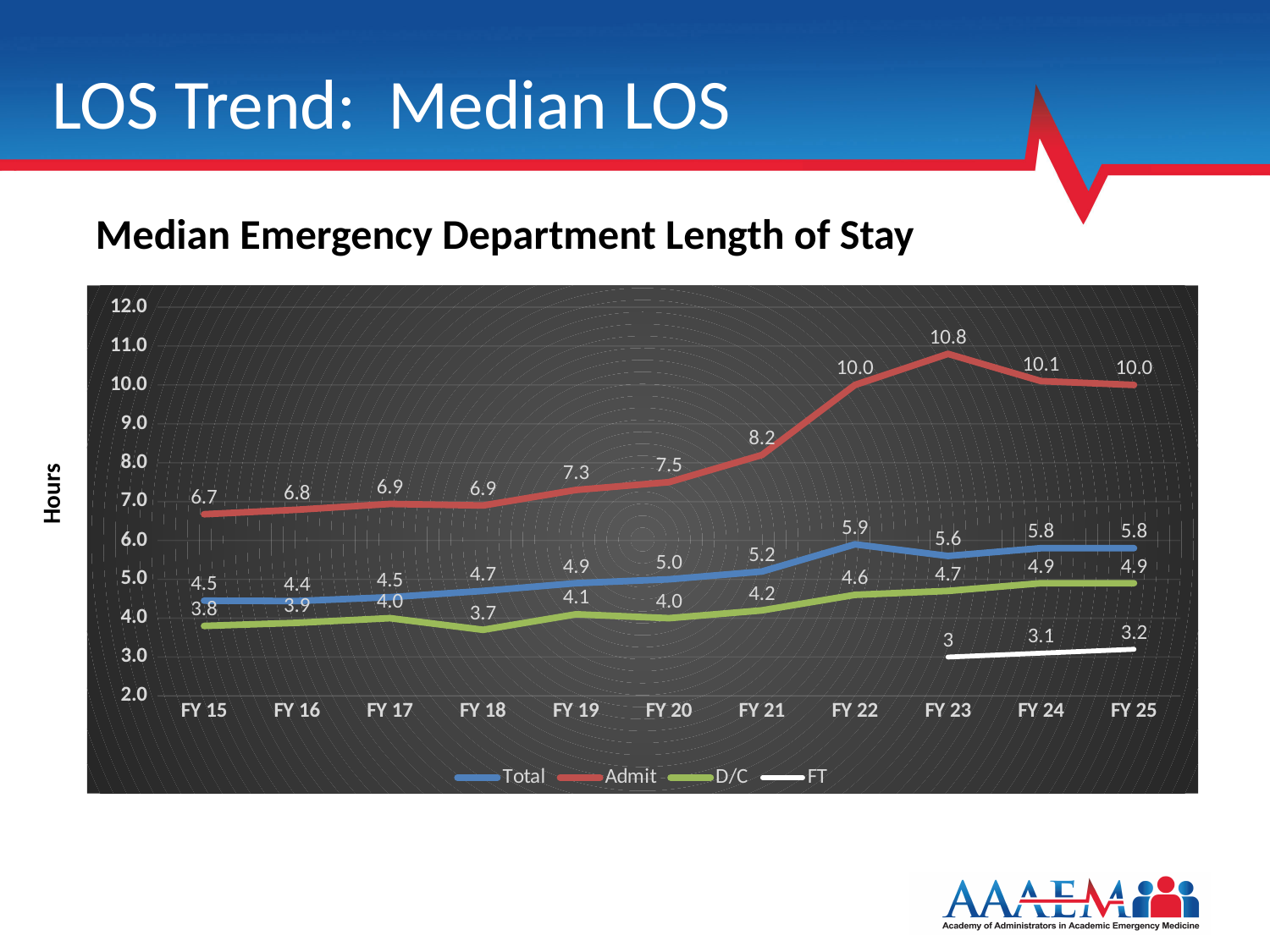

# LOS Trend:  Median LOS
Median Emergency Department Length of Stay

### Chart

| Category | Total | Admit | D/C | FT |
|---|---|---|---|---|
| FY 15 | 4.45 | 6.675 | 3.8 | None |
| FY 16 | 4.44 | 6.79 | 3.88 | None |
| FY 17 | 4.54 | 6.94 | 4.0 | None |
| FY 18 | 4.7 | 6.9 | 3.7 | None |
| FY 19 | 4.9 | 7.3 | 4.1 | None |
| FY 20 | 5.0 | 7.5 | 4.0 | None |
| FY 21 | 5.2 | 8.2 | 4.2 | None |
| FY 22 | 5.9 | 10.0 | 4.6 | None |
| FY 23 | 5.6 | 10.8 | 4.7 | 3.0 |
| FY 24 | 5.8 | 10.1 | 4.9 | 3.1 |
| FY 25 | 5.8 | 10.0 | 4.9 | 3.2 |
Hours